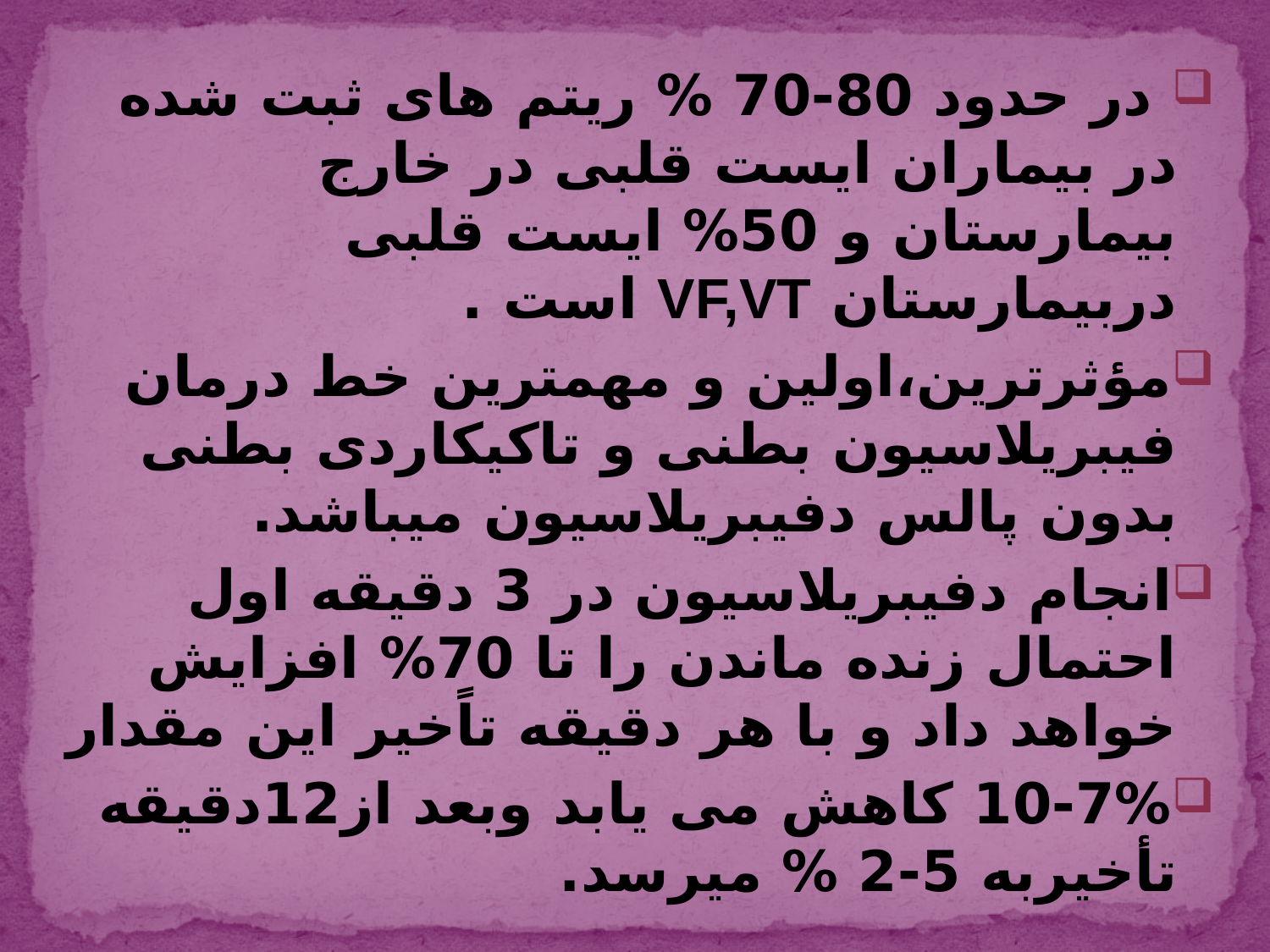

در حدود 80-70 % ريتم های ثبت شده در بيماران ايست قلبی در خارج بيمارستان و 50% ايست قلبی دربيمارستان VF,VT است .
مؤثرترين،اولين و مهمترين خط درمان فيبريلاسيون بطنی و تاکيکاردی بطنی بدون پالس دفيبريلاسيون میباشد.
انجام دفيبريلاسيون در 3 دقيقه اول احتمال زنده ماندن را تا 70% افزايش خواهد داد و با هر دقيقه تاًخير اين مقدار
10-7% کاهش می يابد وبعد از12دقيقه تأخيربه 5-2 % ميرسد.